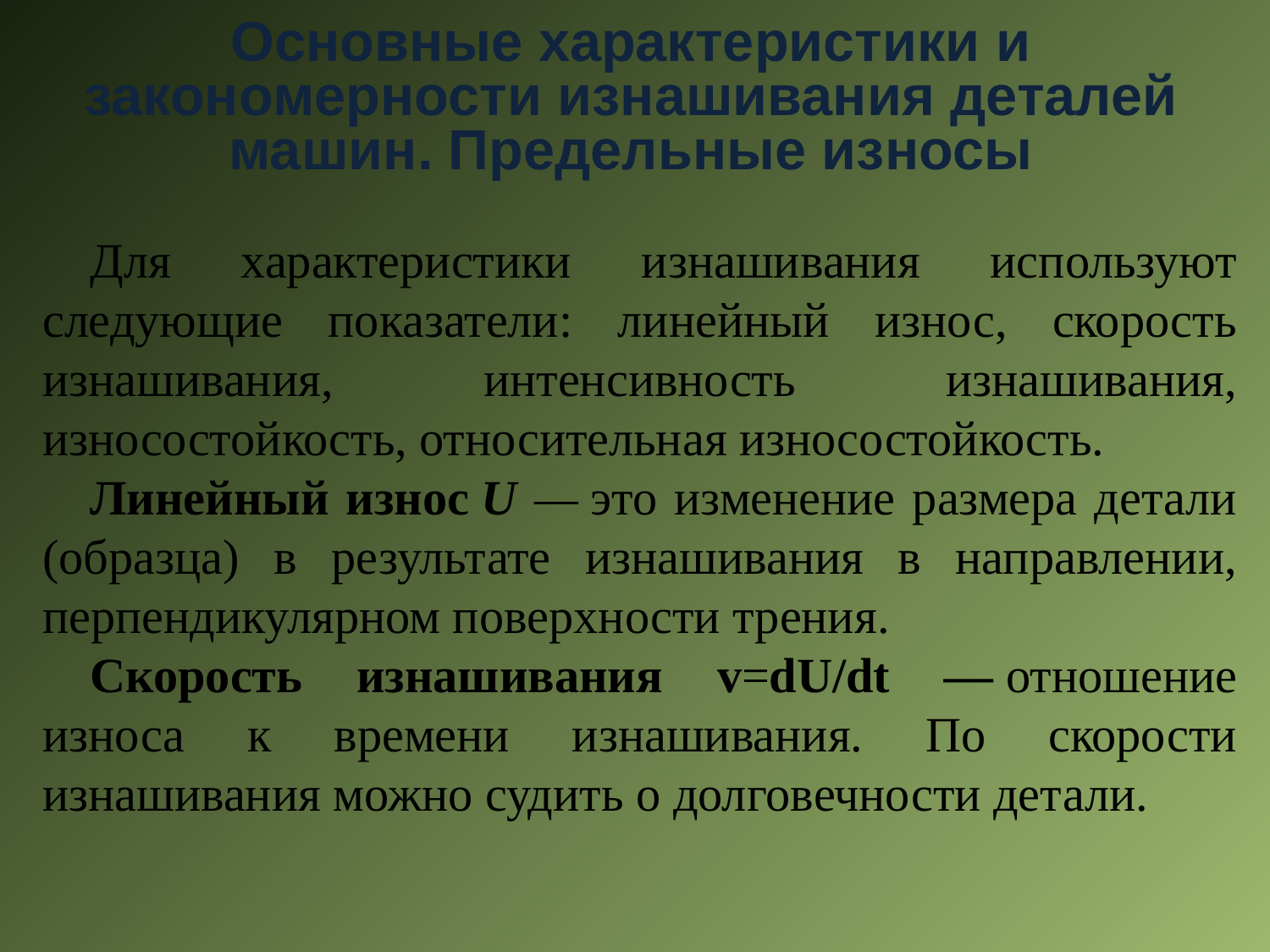

# Основные характеристики и закономерности изнашивания деталей машин. Предельные износы
Для характеристики изнашивания используют следующие показатели: линейный износ, скорость изнашивания, интенсивность изнашивания, износостойкость, относительная износостойкость.
Линейный износ U — это изменение размера детали (образца) в результате изнашивания в направлении, перпендикулярном поверхности трения.
Скорость изнашивания v=dU/dt — отношение износа к времени изнашивания. По скорости изнашивания можно судить о долговечности детали.